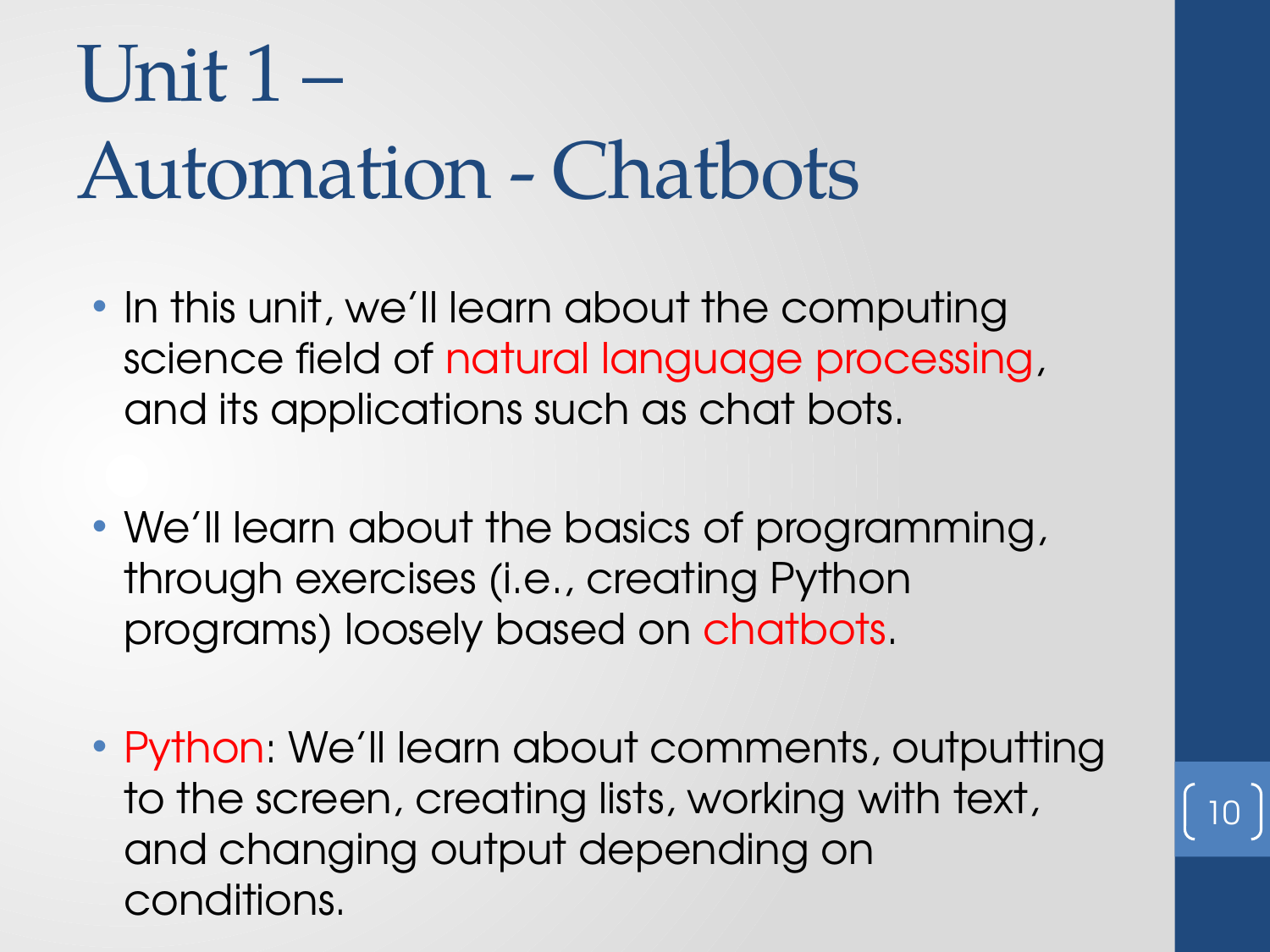

# Unit 1 – Automation - Chatbots
In this unit, we’ll learn about the computing science field of natural language processing, and its applications such as chat bots.

We’ll learn about the basics of programming, through exercises (i.e., creating Python programs) loosely based on chatbots.

Python: We’ll learn about comments, outputting to the screen, creating lists, working with text, and changing output depending on conditions.
10